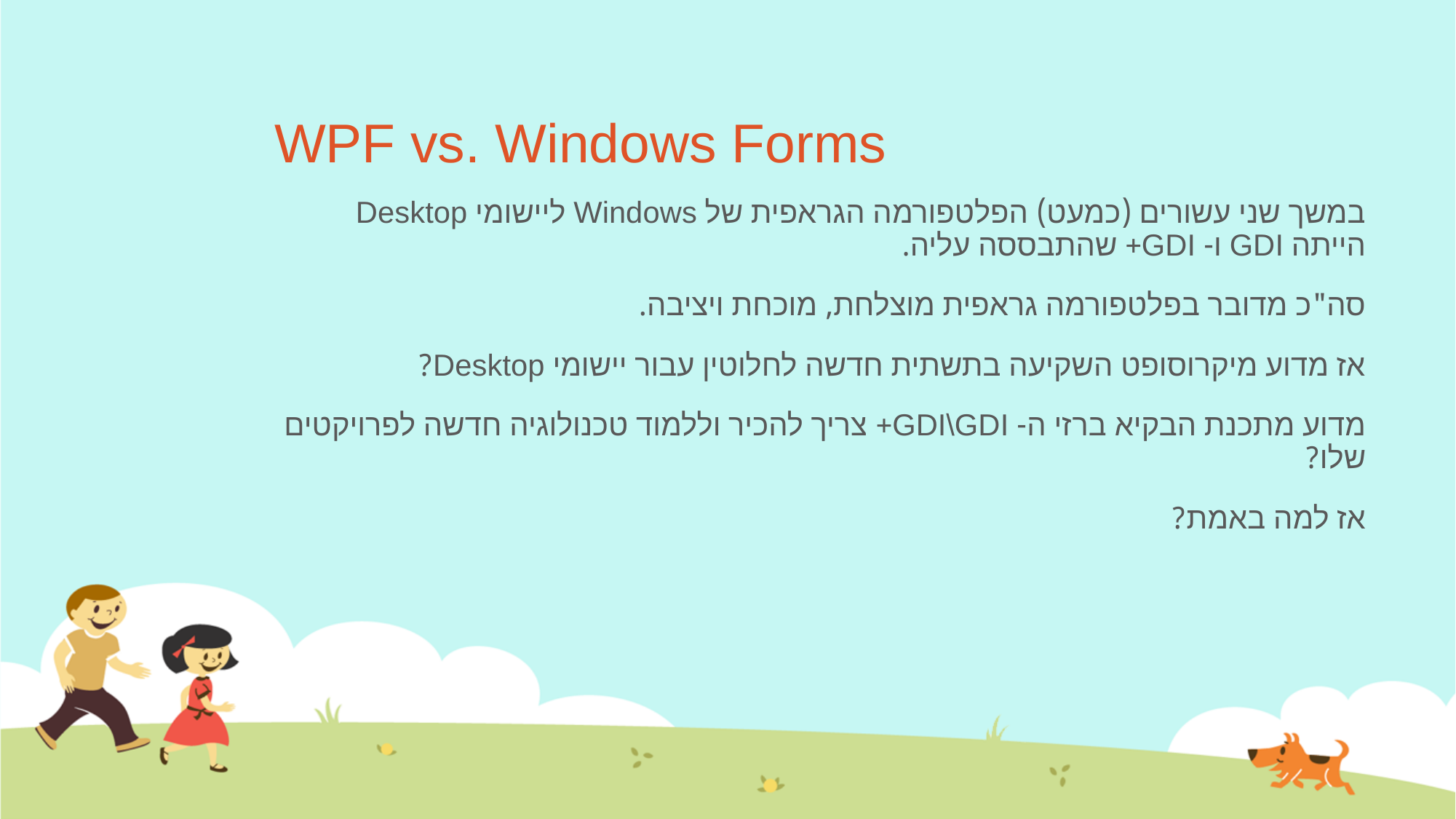

# WPF vs. Windows Forms
במשך שני עשורים (כמעט) הפלטפורמה הגראפית של Windows ליישומי Desktop הייתה GDI ו- GDI+ שהתבססה עליה.
סה"כ מדובר בפלטפורמה גראפית מוצלחת, מוכחת ויציבה.
אז מדוע מיקרוסופט השקיעה בתשתית חדשה לחלוטין עבור יישומי Desktop?
מדוע מתכנת הבקיא ברזי ה- GDI\GDI+ צריך להכיר וללמוד טכנולוגיה חדשה לפרויקטים שלו?
אז למה באמת?